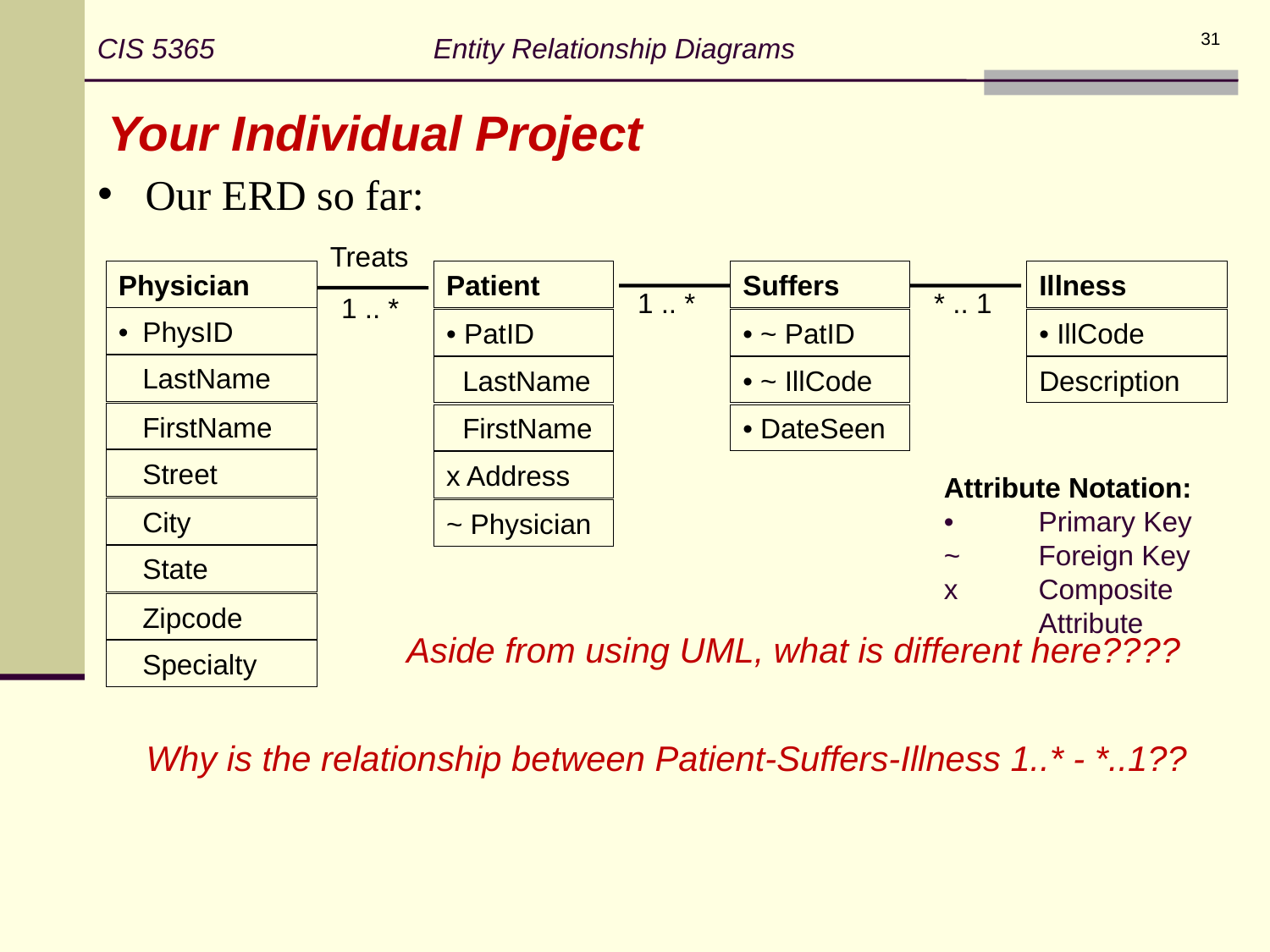

CIS 5365                            Entity Relationship Diagrams
31
Your Individual Project
Our ERD so far:
Treats

1 .. *
Physician
• 	PhysID
	LastName
	FirstName
	Street
	City
	State
	Zipcode
	Specialty
Patient
• PatID
	LastName
	FirstName
x Address
~ Physician
Suffers
• ~ PatID
• ~ IllCode
• DateSeen
Illness
• IllCode
Description
1 .. *

* .. 1

Attribute Notation:
•   	Primary Key
~  	Foreign Key
x  	Composite Attribute
Aside from using UML, what is different here????
Why is the relationship between Patient-Suffers-Illness 1..* - *..1??